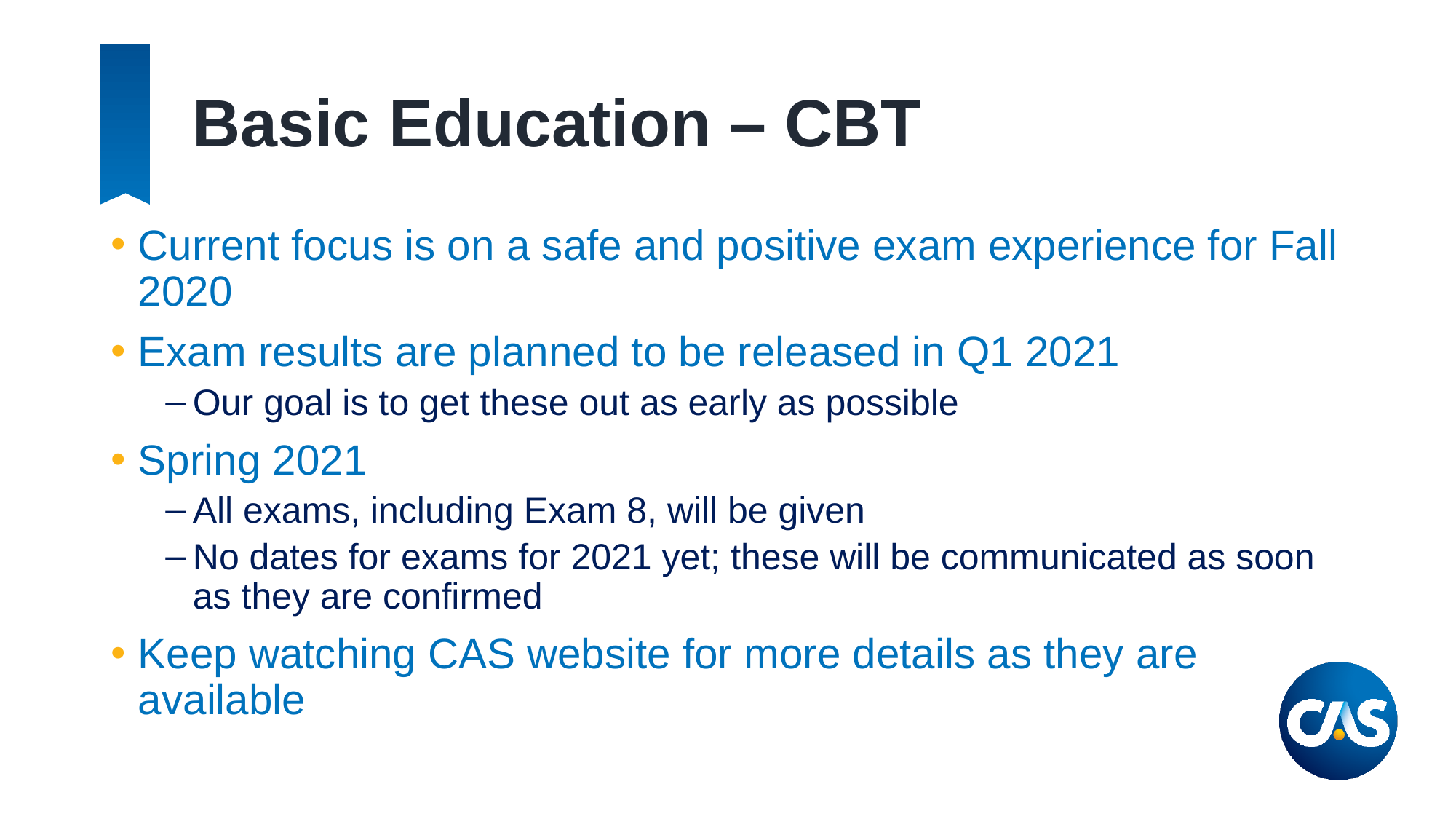

Basic Education – CBT
Current focus is on a safe and positive exam experience for Fall 2020
Exam results are planned to be released in Q1 2021
Our goal is to get these out as early as possible
Spring 2021
All exams, including Exam 8, will be given
No dates for exams for 2021 yet; these will be communicated as soon as they are confirmed
Keep watching CAS website for more details as they are available